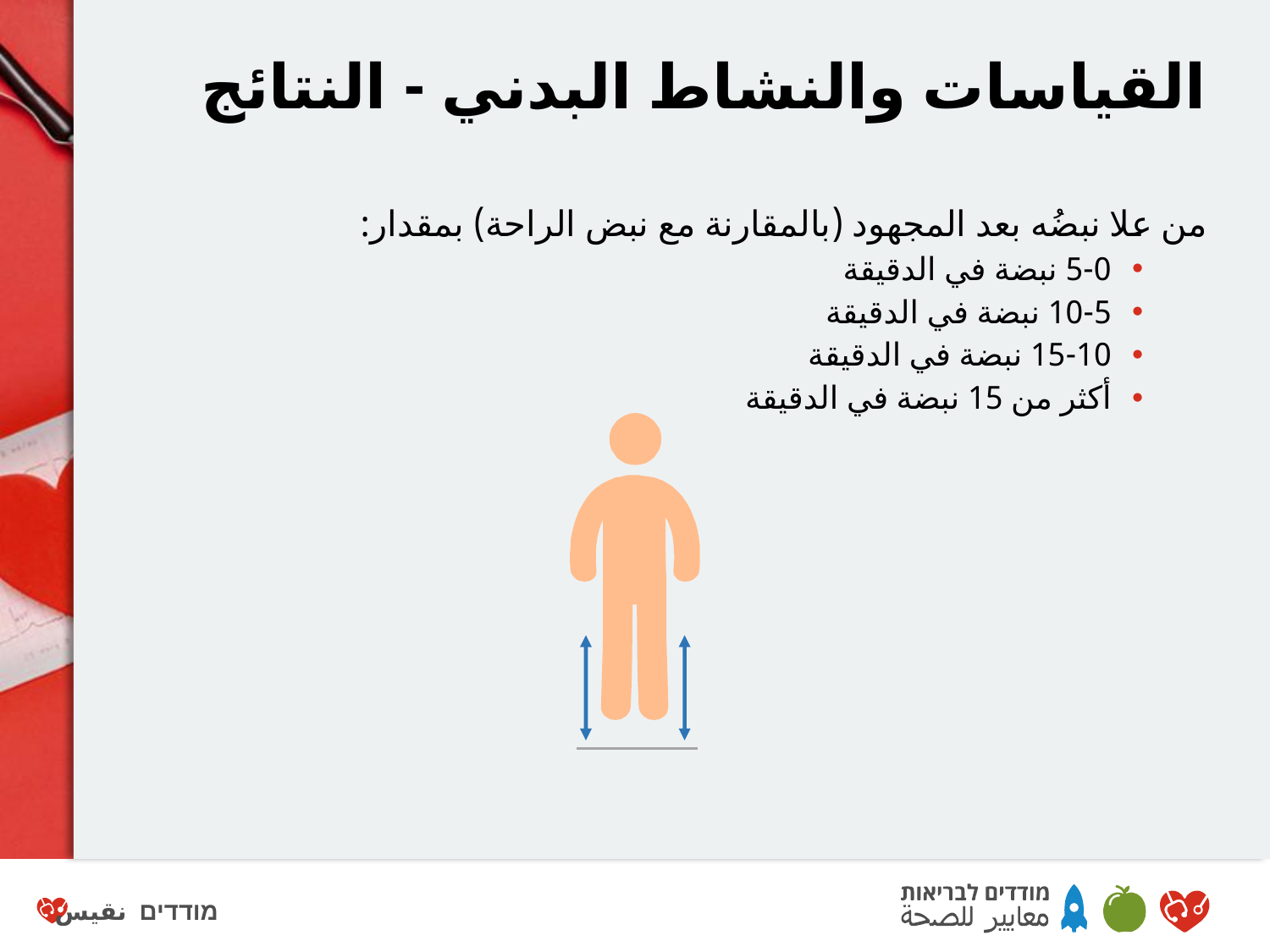

# القياسات والنشاط البدني - النتائج
من علا نبضُه بعد المجهود (بالمقارنة مع نبض الراحة) بمقدار:
5-0 نبضة في الدقيقة
10-5 نبضة في الدقيقة
15-10 نبضة في الدقيقة
أكثر من 15 نبضة في الدقيقة